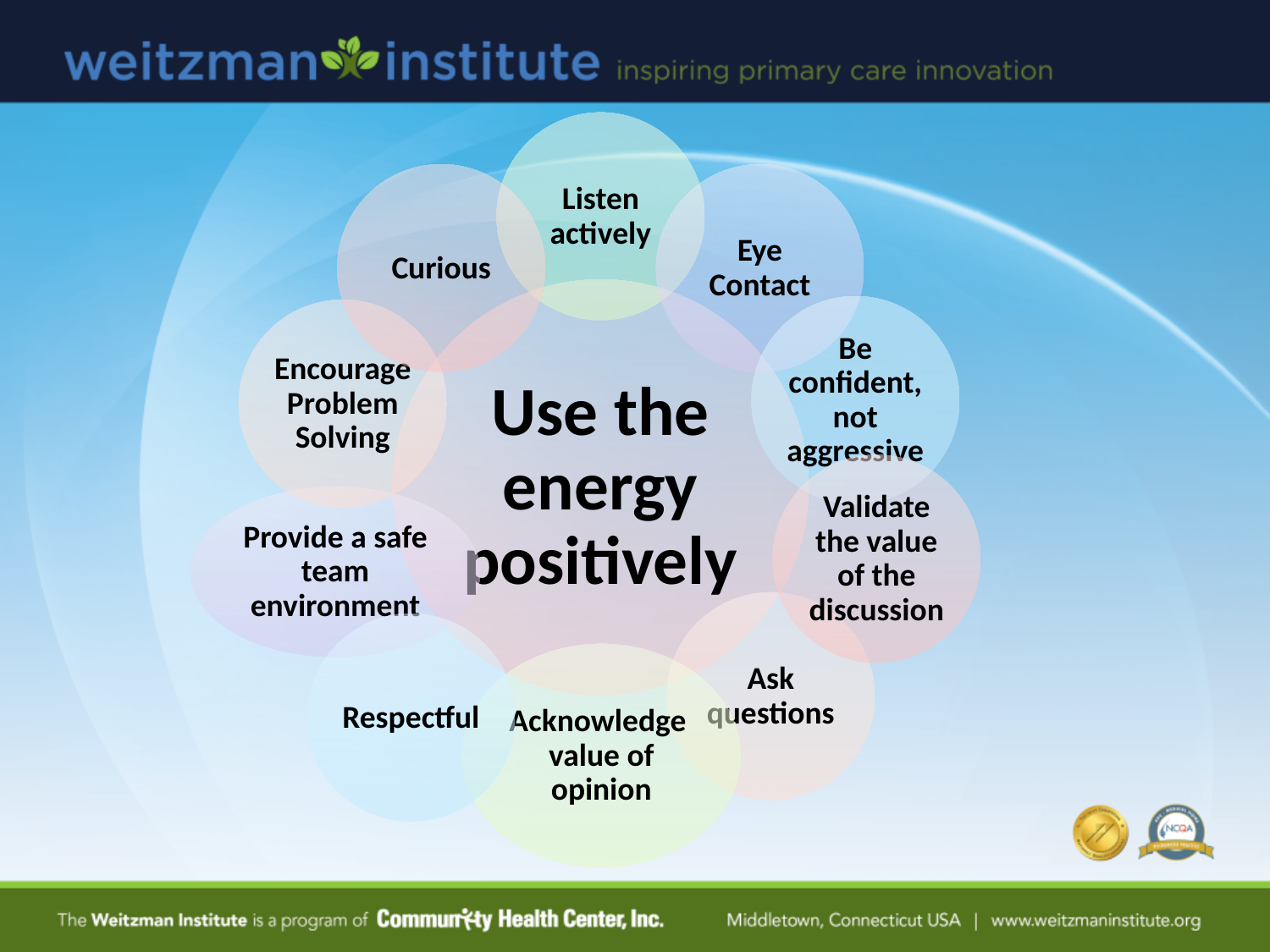

Use the energy positively
Listen actively
Eye Contact
Be confident, not aggressive
Ask questions
Validate the value of the discussion
Acknowledge  value of opinion
Provide a safe team environment
Respectful
Encourage Problem Solving
Curious